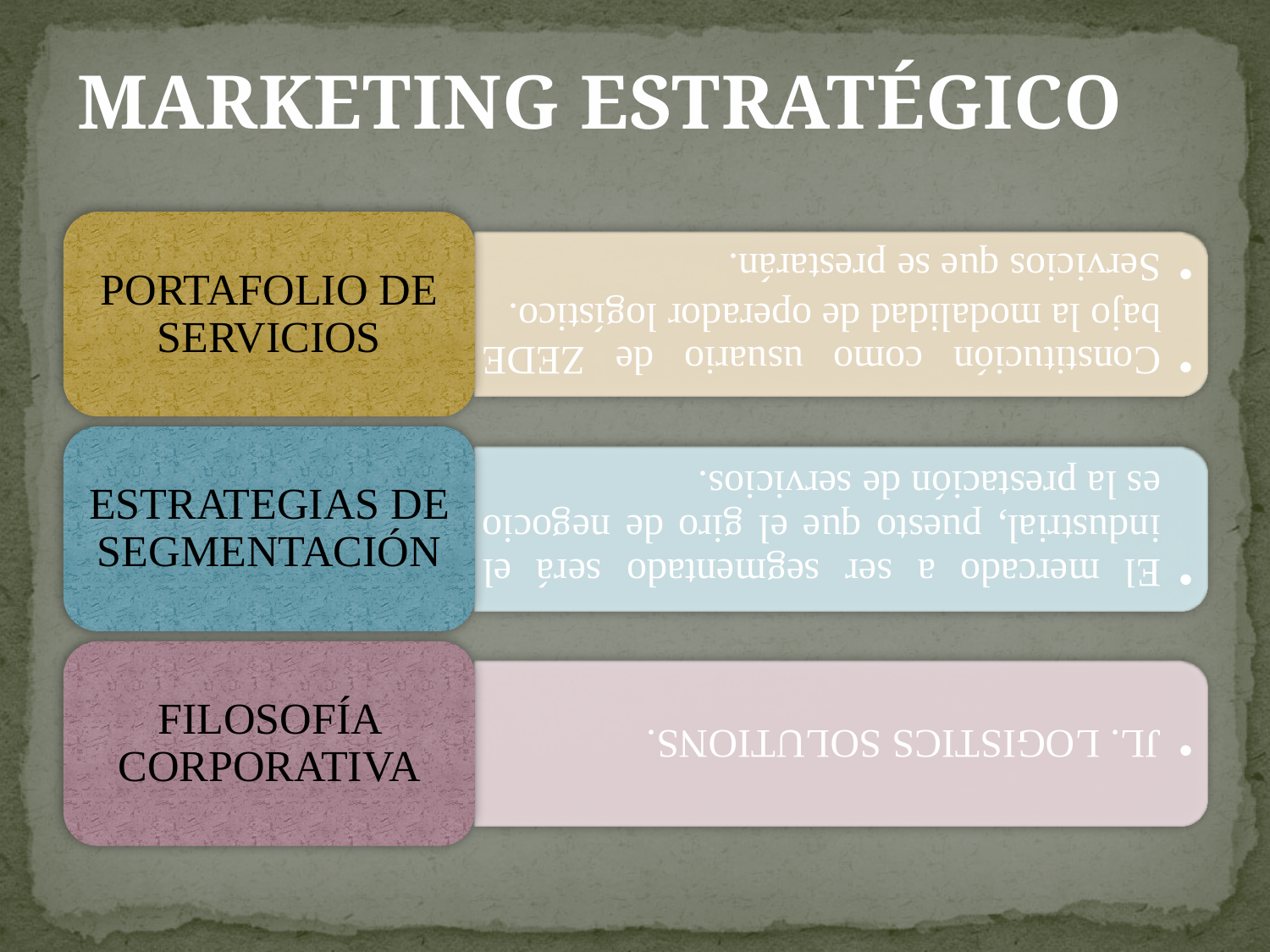

# MARKETING ESTRATÉGICO
Constitución como usuario de ZEDE bajo la modalidad de operador logístico.
Servicios que se prestarán.
PORTAFOLIO DE SERVICIOS
El mercado a ser segmentado será el industrial, puesto que el giro de negocio es la prestación de servicios.
ESTRATEGIAS DE SEGMENTACIÓN
JL. LOGISTICS SOLUTIONS.
FILOSOFÍA CORPORATIVA